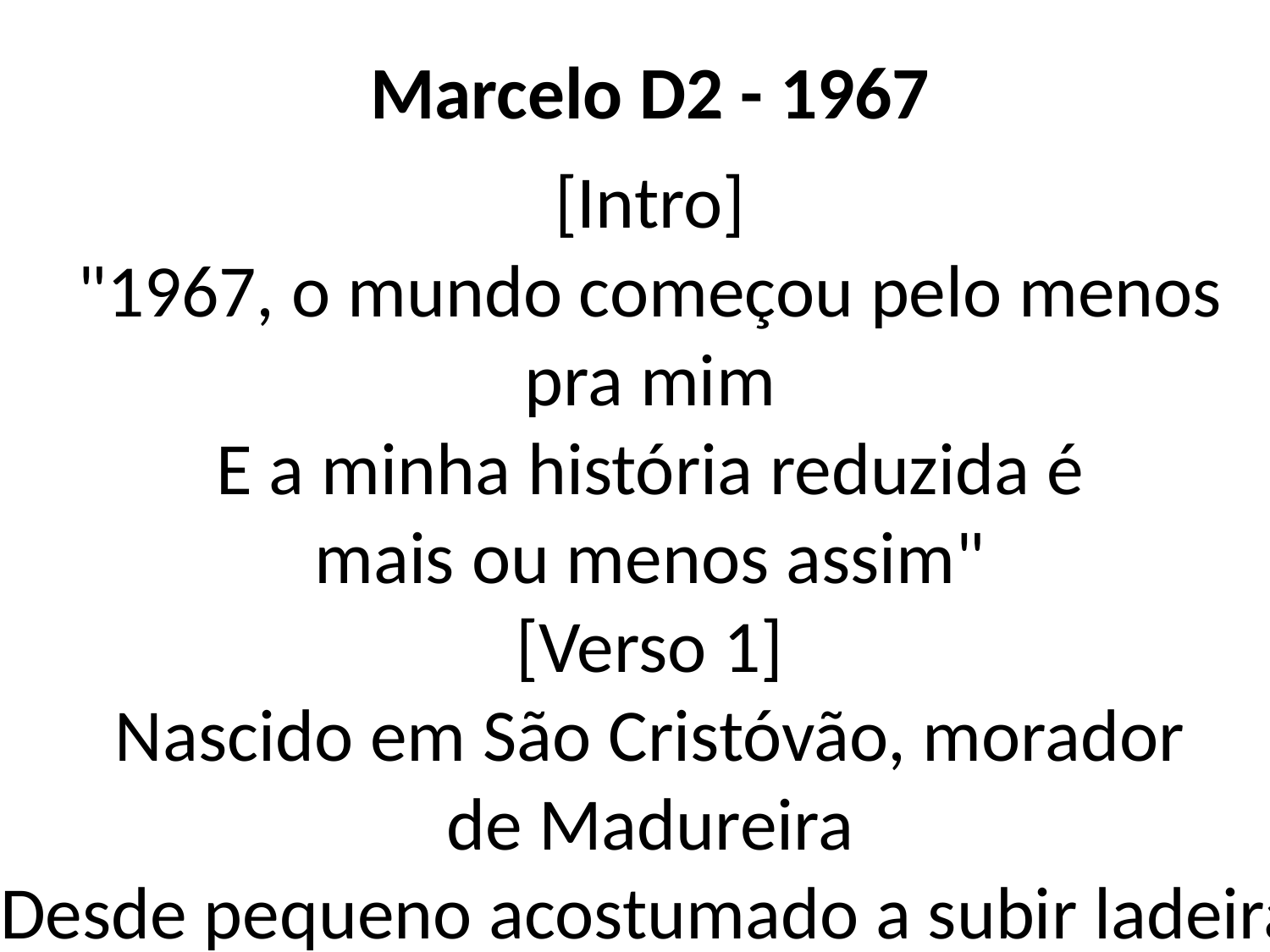

Marcelo D2 - 1967

[Intro]
"1967, o mundo começou pelo menos
pra mim
E a minha história reduzida é
mais ou menos assim"
[Verso 1]
Nascido em São Cristóvão, morador
de Madureira
Desde pequeno acostumado a subir ladeira
Me lembro muito bem dos meus
tempos de moleque
Que sempre passava as férias
#